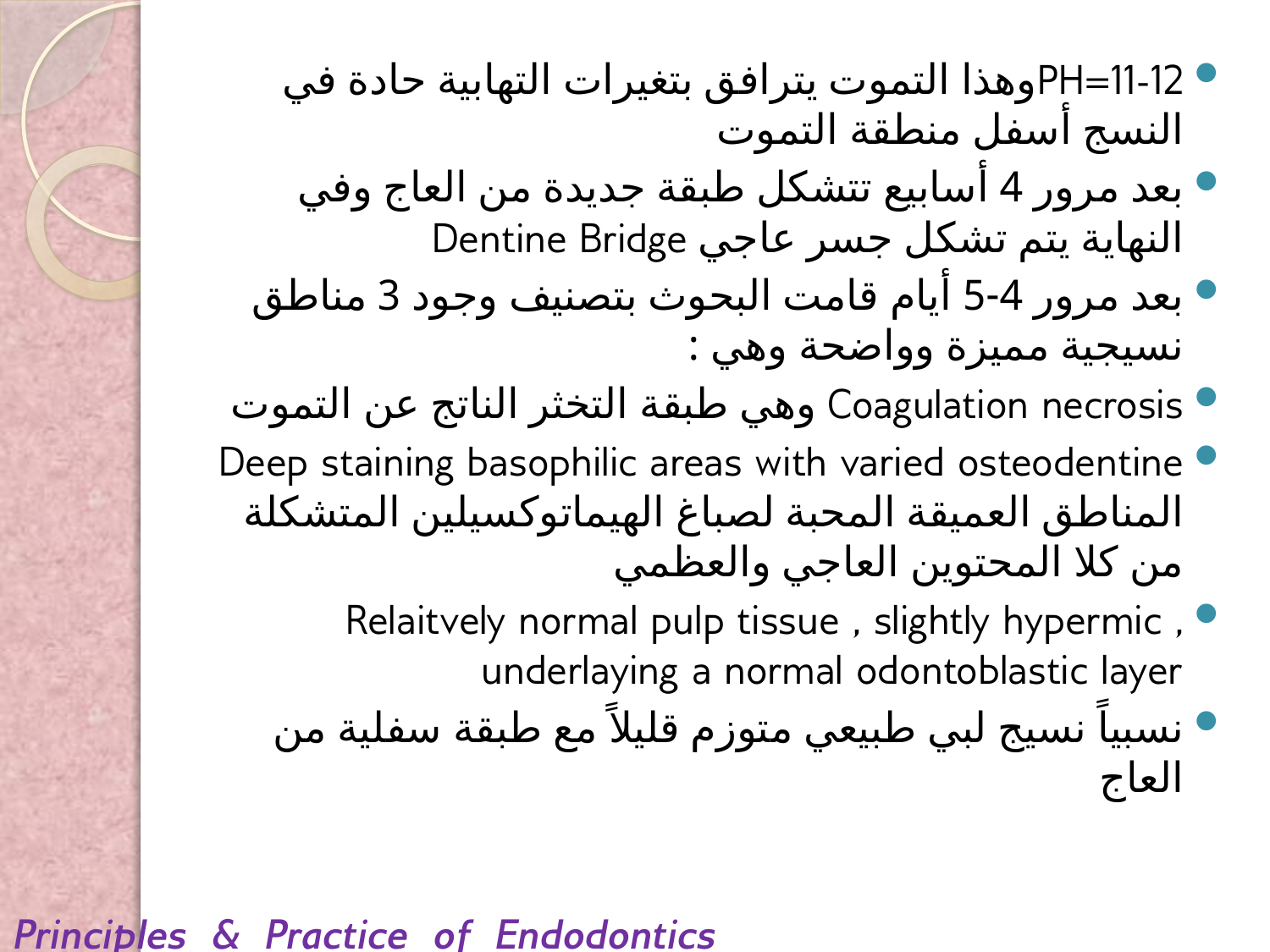

PH=11-12وهذا التموت يترافق بتغيرات التهابية حادة في النسج أسفل منطقة التموت
بعد مرور 4 أسابيع تتشكل طبقة جديدة من العاج وفي النهاية يتم تشكل جسر عاجي Dentine Bridge
بعد مرور 4-5 أيام قامت البحوث بتصنيف وجود 3 مناطق نسيجية مميزة وواضحة وهي :
Coagulation necrosis وهي طبقة التخثر الناتج عن التموت
Deep staining basophilic areas with varied osteodentine المناطق العميقة المحبة لصباغ الهيماتوكسيلين المتشكلة من كلا المحتوين العاجي والعظمي
Relaitvely normal pulp tissue , slightly hypermic , underlaying a normal odontoblastic layer
نسبياً نسيج لبي طبيعي متوزم قليلاً مع طبقة سفلية من العاج
Principles  &  Practice  of  Endodontics